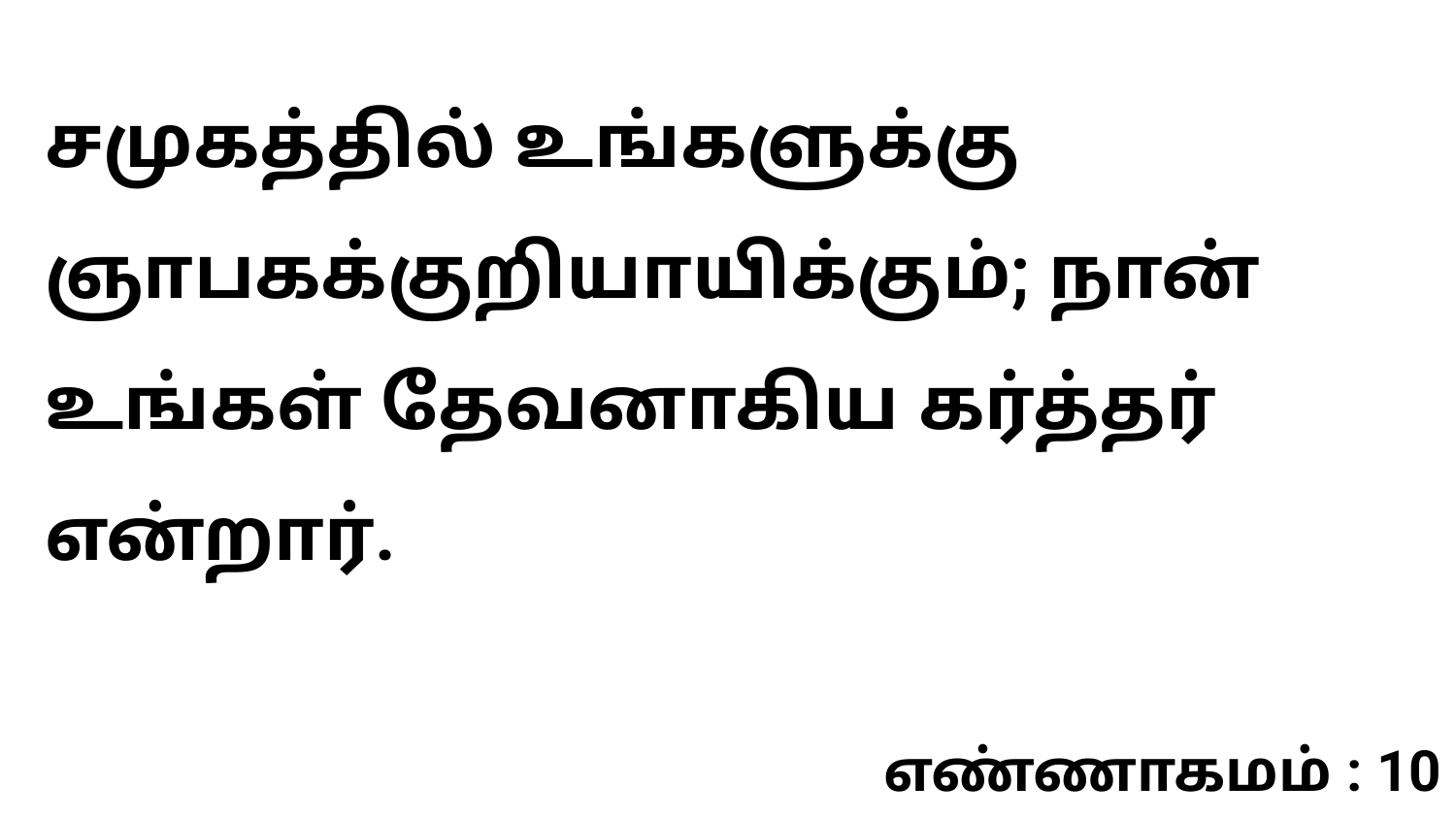

சமுகத்தில் உங்களுக்கு ஞாபகக்குறியாயிக்கும்; நான் உங்கள் தேவனாகிய கர்த்தர் என்றார்.
எண்ணாகமம் : 10